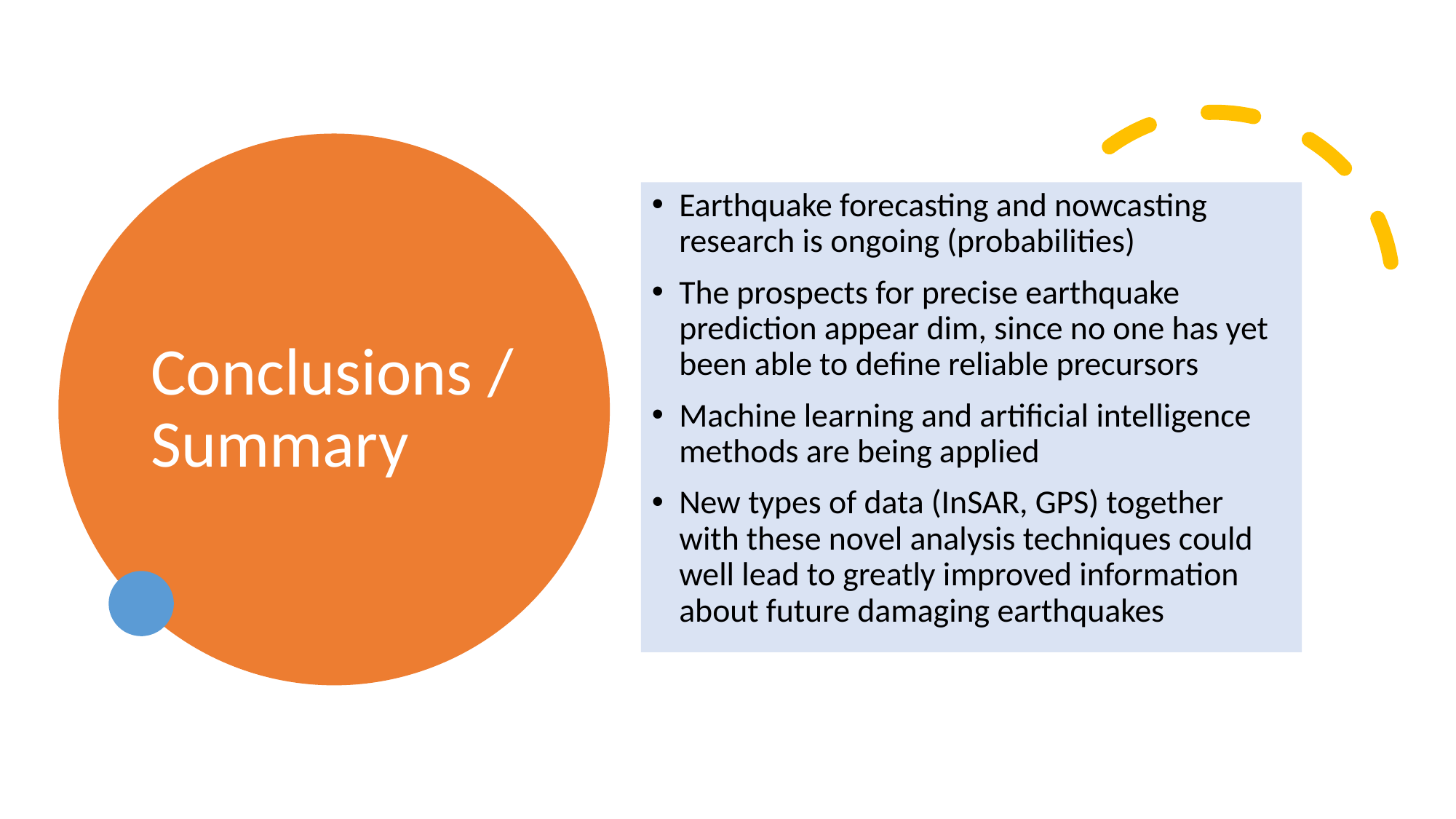

# Conclusions / Summary
Earthquake forecasting and nowcasting research is ongoing (probabilities)
The prospects for precise earthquake prediction appear dim, since no one has yet been able to define reliable precursors
Machine learning and artificial intelligence methods are being applied
New types of data (InSAR, GPS) together with these novel analysis techniques could well lead to greatly improved information about future damaging earthquakes